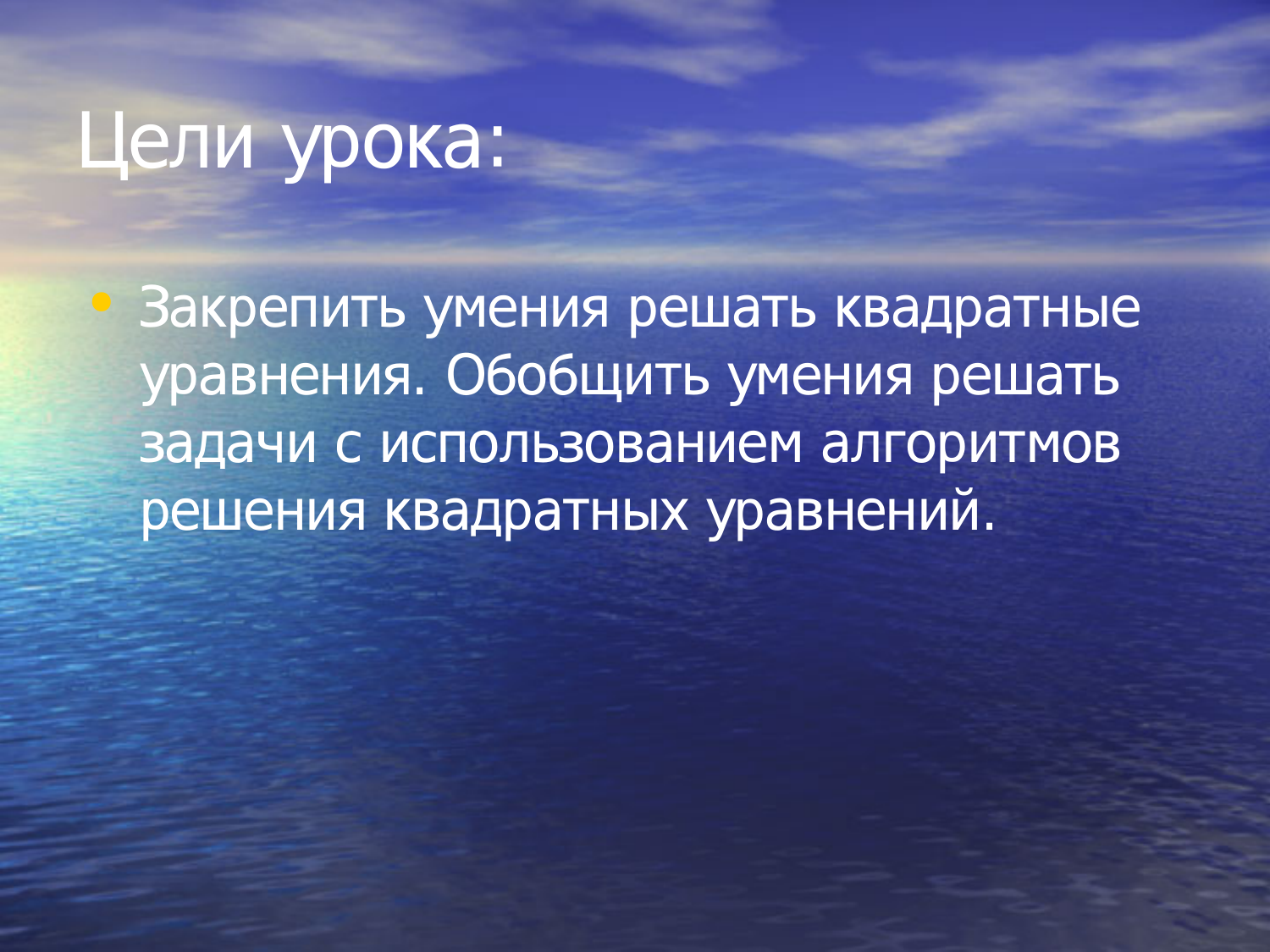

# Цели урока:
Закрепить умения решать квадратные уравнения. Обобщить умения решать   задачи с использованием алгоритмов решения квадратных уравнений.